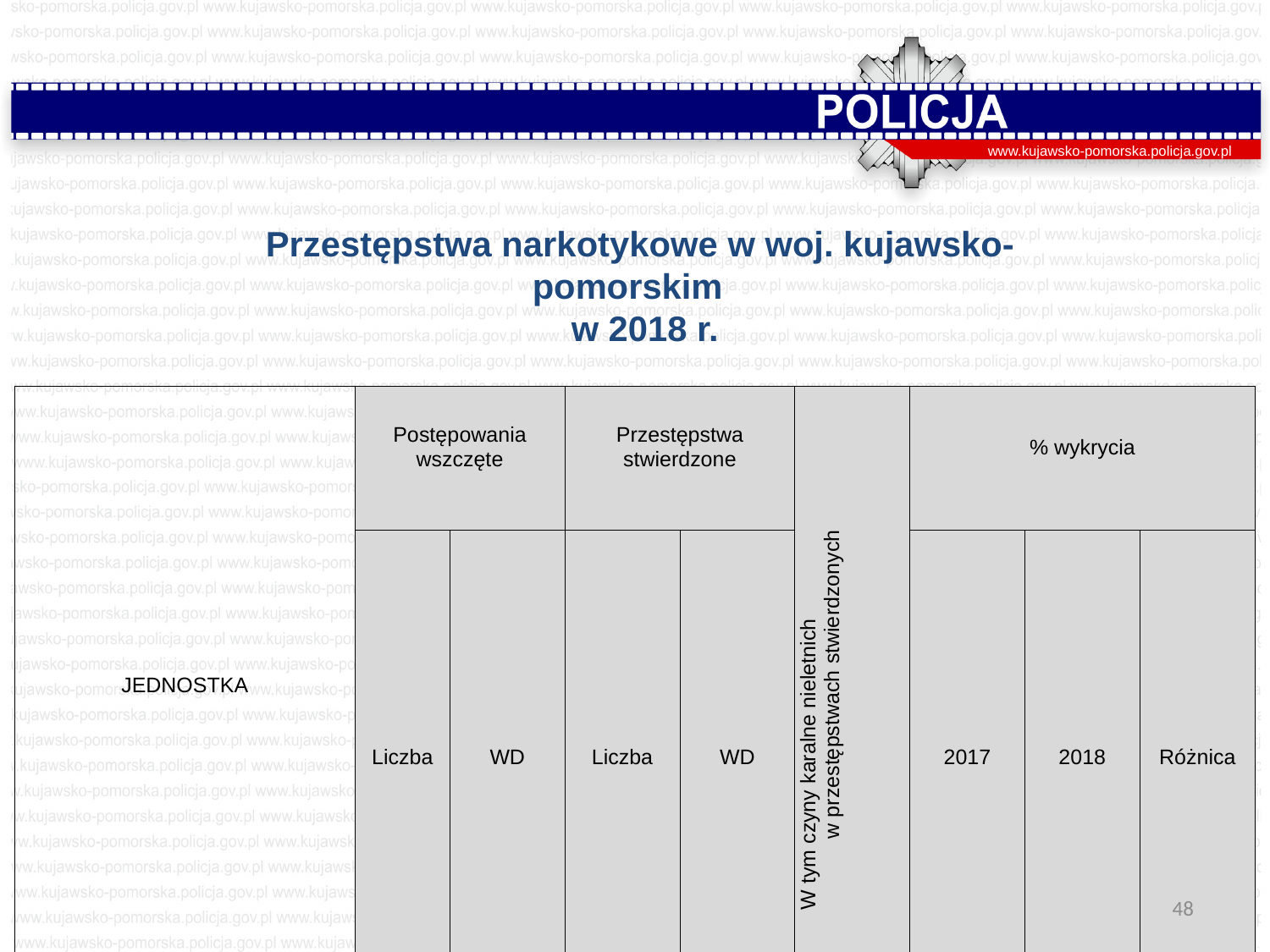

www.kujawsko-pomorska.policja.gov.pl
Przestępstwa narkotykowe w woj. kujawsko-pomorskim
 w 2018 r.

| JEDNOSTKA | Postępowania wszczęte |  | Przestępstwa stwierdzone |  | W tym czyny karalne nieletnich w przestępstwach stwierdzonych | % wykrycia |  |  |
| --- | --- | --- | --- | --- | --- | --- | --- | --- |
|  | Liczba | WD | Liczba | WD |  | 2017 | 2018 | Różnica |
| Polska | 31 022 | 95,16 | 60 077 | 92,92 | 8 993 | 97,17 | 96,84 | -0,33 |
| woj. kujawsko-pomorskie | 1 883 | 92,39 | 3 382 | 99,91 | 967 | 96,81 | 97,52 | 0,71 |
48